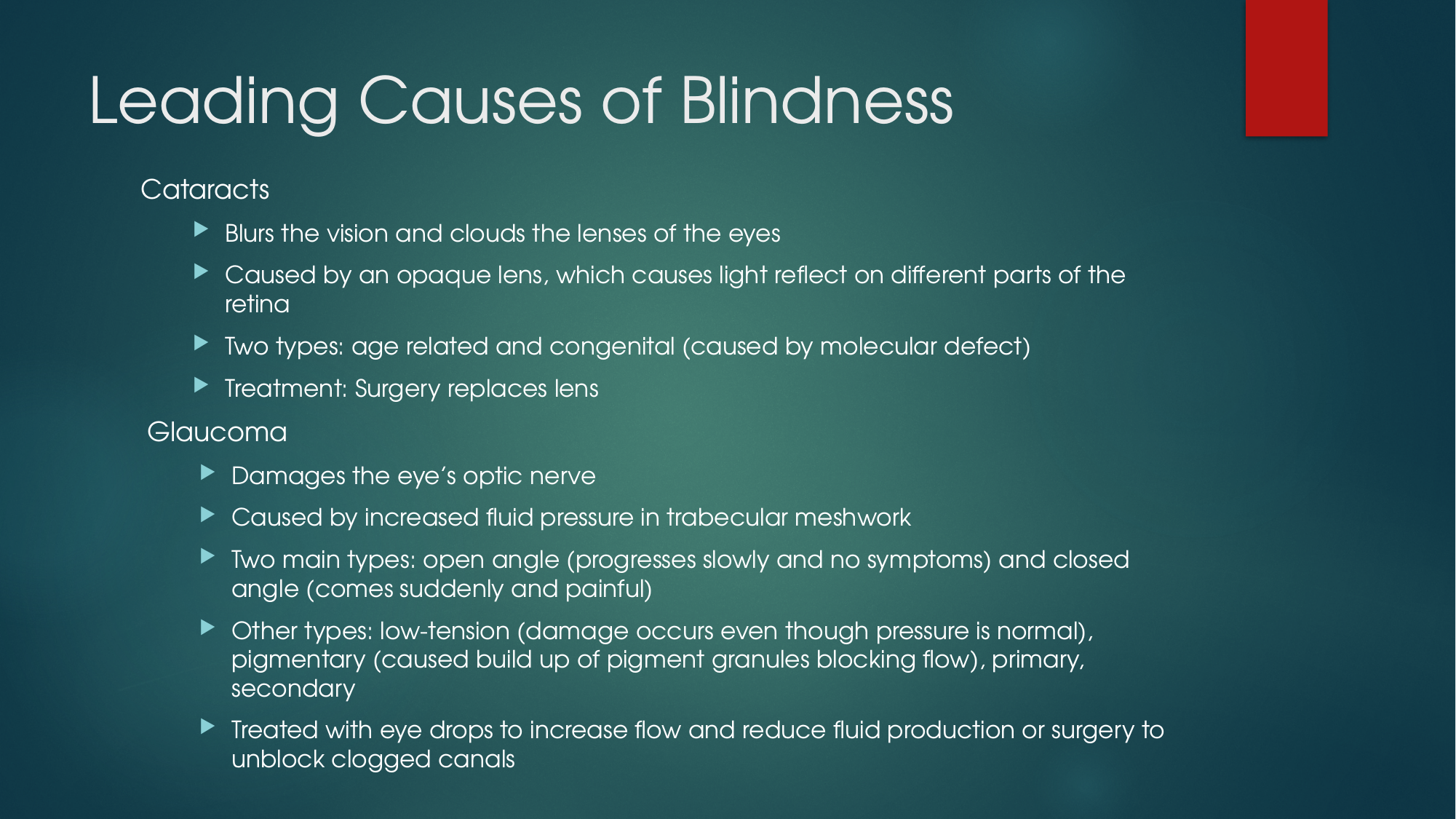

# Leading Causes of Blindness
Cataracts
Blurs the vision and clouds the lenses of the eyes
Caused by an opaque lens, which causes light reflect on different parts of the retina
Two types: age related and congenital (caused by molecular defect)
Treatment: Surgery replaces lens
Glaucoma
Damages the eye’s optic nerve
Caused by increased fluid pressure in trabecular meshwork
Two main types: open angle (progresses slowly and no symptoms) and closed angle (comes suddenly and painful)
Other types: low-tension (damage occurs even though pressure is normal), pigmentary (caused build up of pigment granules blocking flow), primary, secondary
Treated with eye drops to increase flow and reduce fluid production or surgery to unblock clogged canals